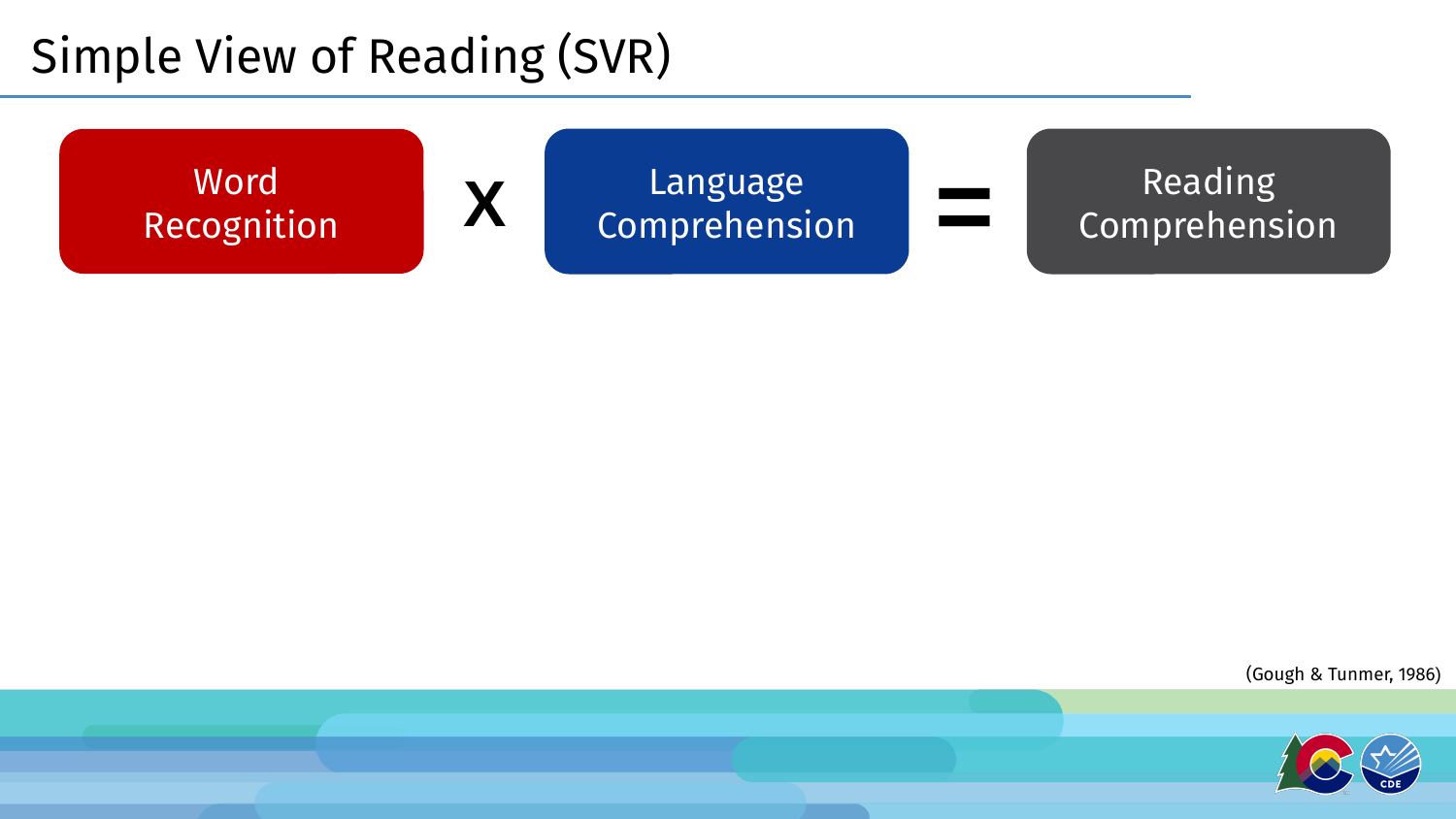

# Simple View of Reading (SVR)
Reading
Comprehension
Language
Comprehension
Word
Recognition
=
X
(Gough & Tunmer, 1986)